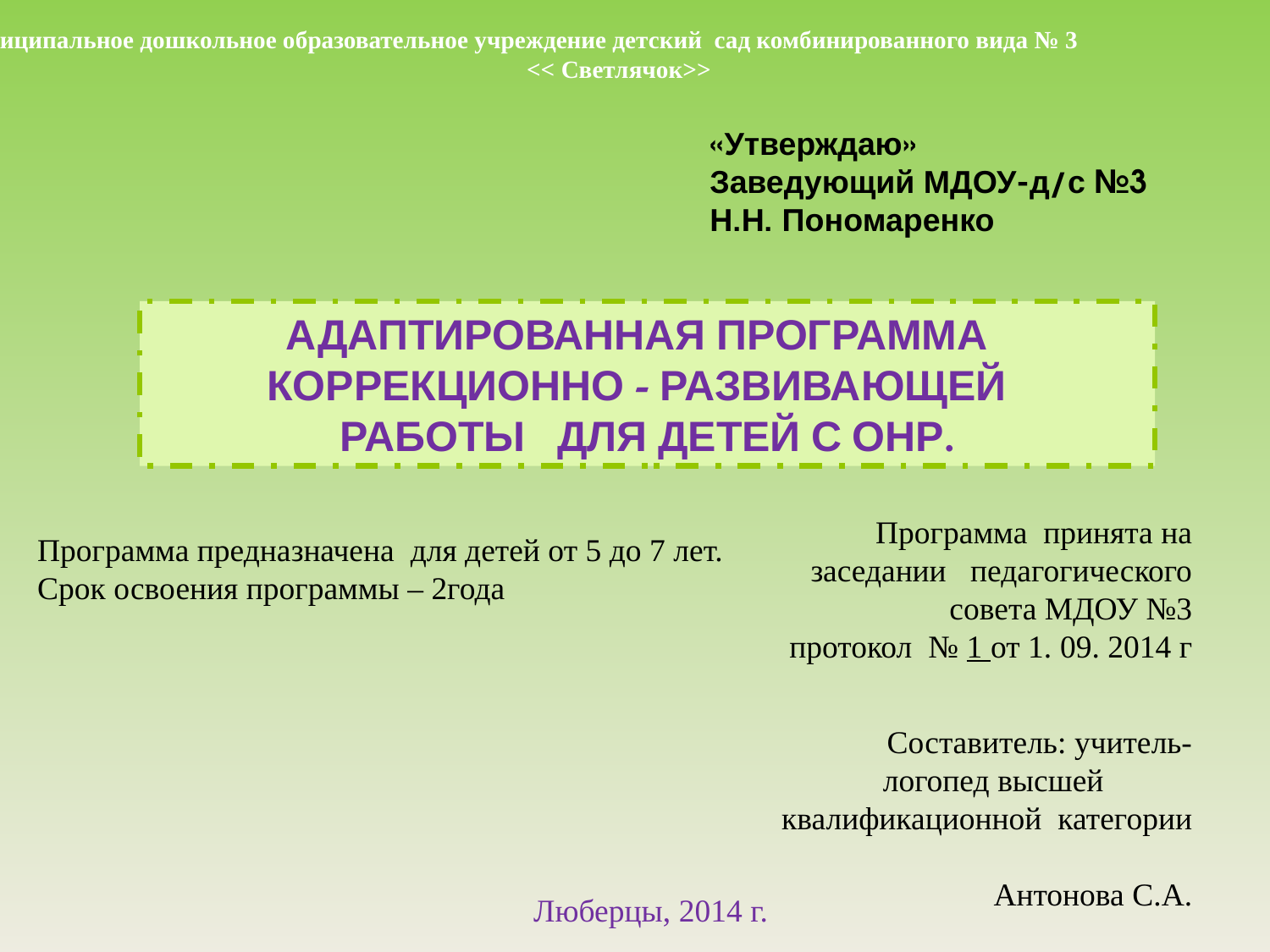

Муниципальное дошкольное образовательное учреждение детский  сад комбинированного вида № 3
 << Cветлячок>>
«Утверждаю»
Заведующий МДОУ-д/с №3
Н.Н. Пономаренко
АДАПТИРОВАННАЯ ПРОГРАММА
КОРРЕКЦИОННО - РАЗВИВАЮЩЕЙ
 РАБОТЫ   ДЛЯ ДЕТЕЙ С ОНР.
Программа  принята на заседании   педагогического совета МДОУ №3
 протокол  № 1 от 1. 09. 2014 г
Программа предназначена  для детей от 5 до 7 лет.
Срок освоения программы – 2года
 Составитель: учитель-логопед высшей            квалификационной  категории
Антонова С.А.
Люберцы, 2014 г.